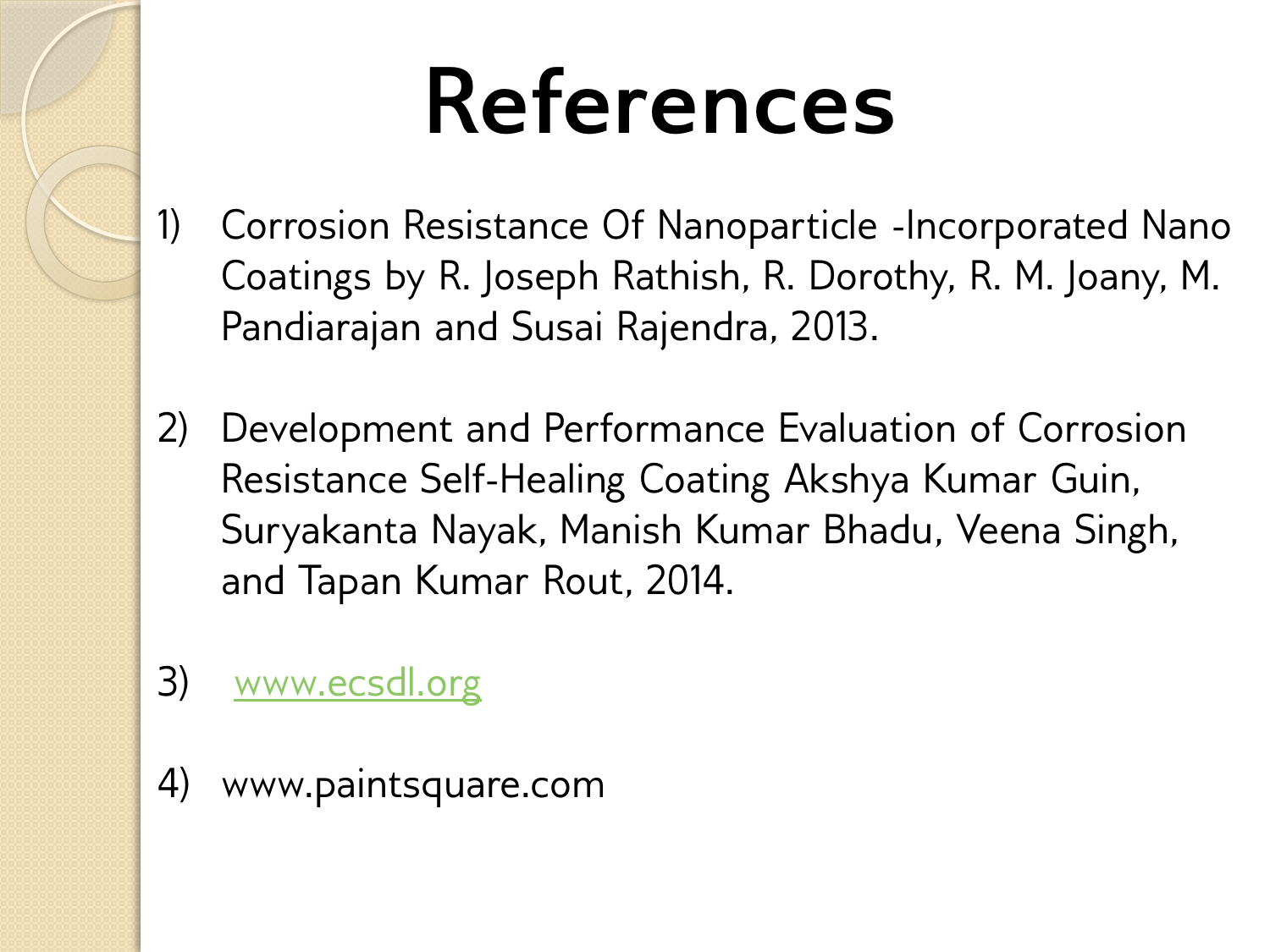

References
Corrosion Resistance Of Nanoparticle -Incorporated Nano Coatings by R. Joseph Rathish, R. Dorothy, R. M. Joany, M. Pandiarajan and Susai Rajendra, 2013.

Development and Performance Evaluation of Corrosion Resistance Self-Healing Coating Akshya Kumar Guin, Suryakanta Nayak, Manish Kumar Bhadu, Veena Singh, and Tapan Kumar Rout, 2014.

 www.ecsdl.org

www.paintsquare.com